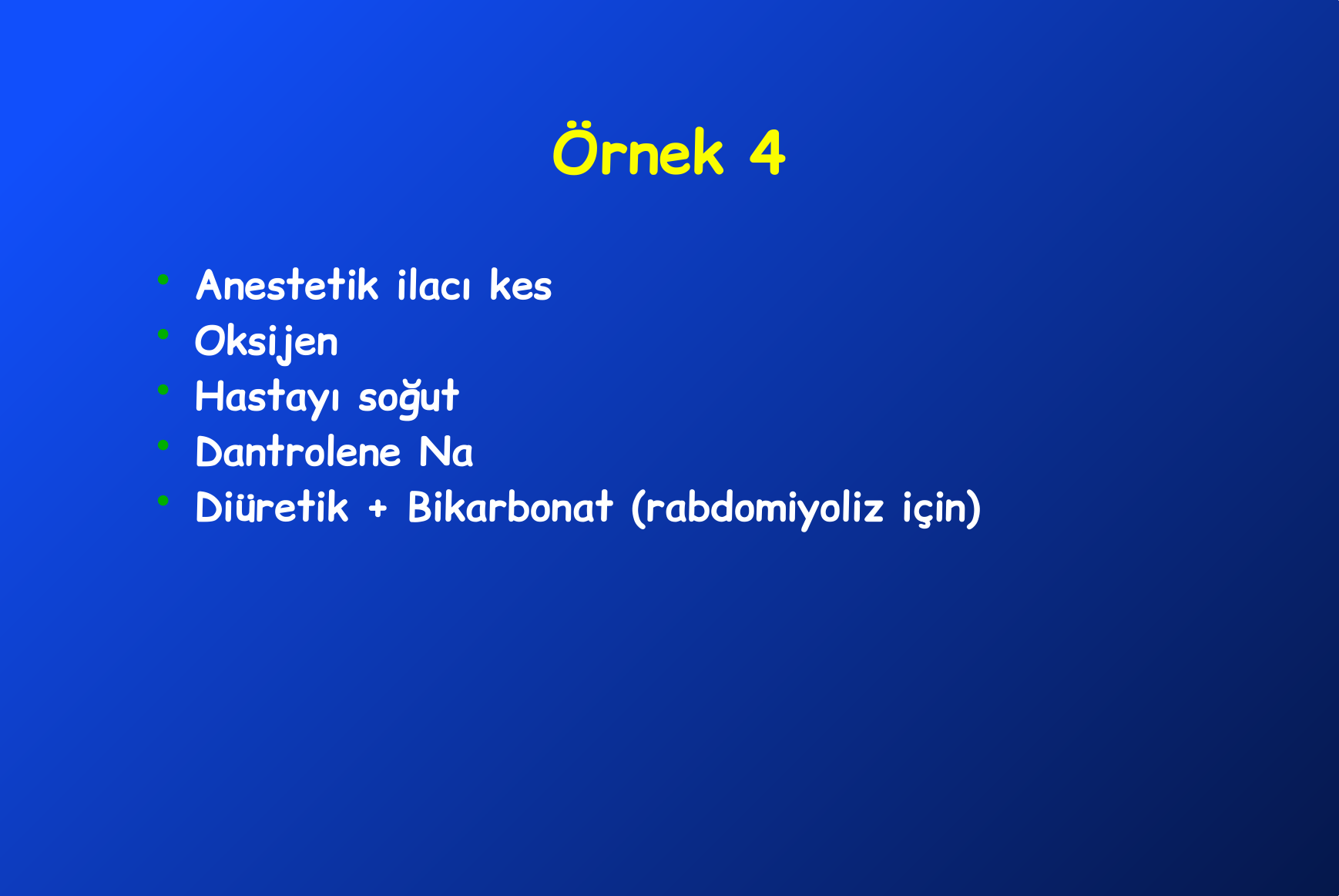

# Örnek 4
Anestetik ilacı kes
Oksijen
Hastayı soğut
Dantrolene Na
Diüretik + Bikarbonat (rabdomiyoliz için)